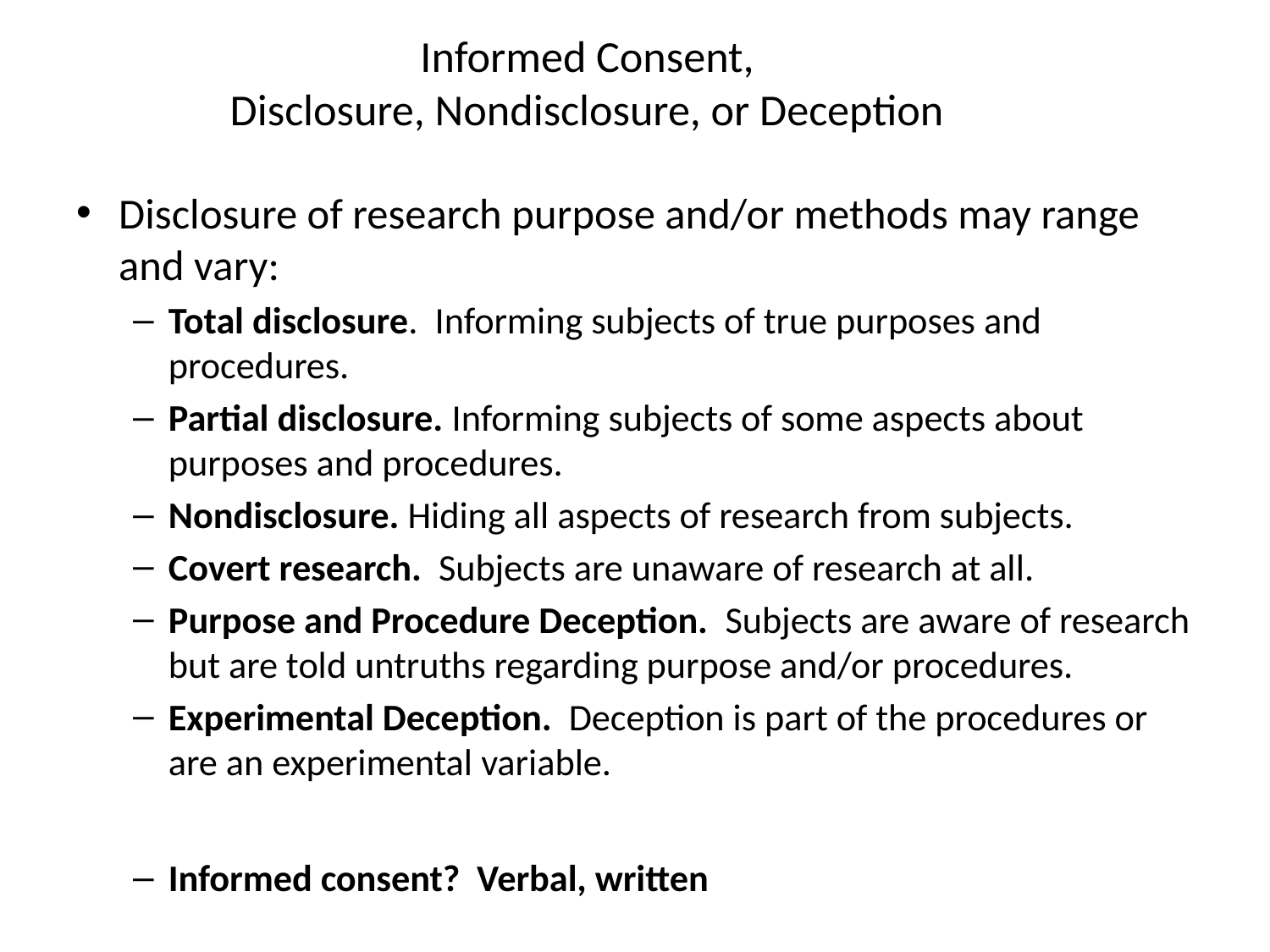

# Informed Consent, Disclosure, Nondisclosure, or Deception
Disclosure of research purpose and/or methods may range and vary:
Total disclosure.  Informing subjects of true purposes and procedures.
Partial disclosure. Informing subjects of some aspects about purposes and procedures.
Nondisclosure. Hiding all aspects of research from subjects.
Covert research.  Subjects are unaware of research at all.
Purpose and Procedure Deception.  Subjects are aware of research but are told untruths regarding purpose and/or procedures.
Experimental Deception.  Deception is part of the procedures or are an experimental variable.

Informed consent?  Verbal, written